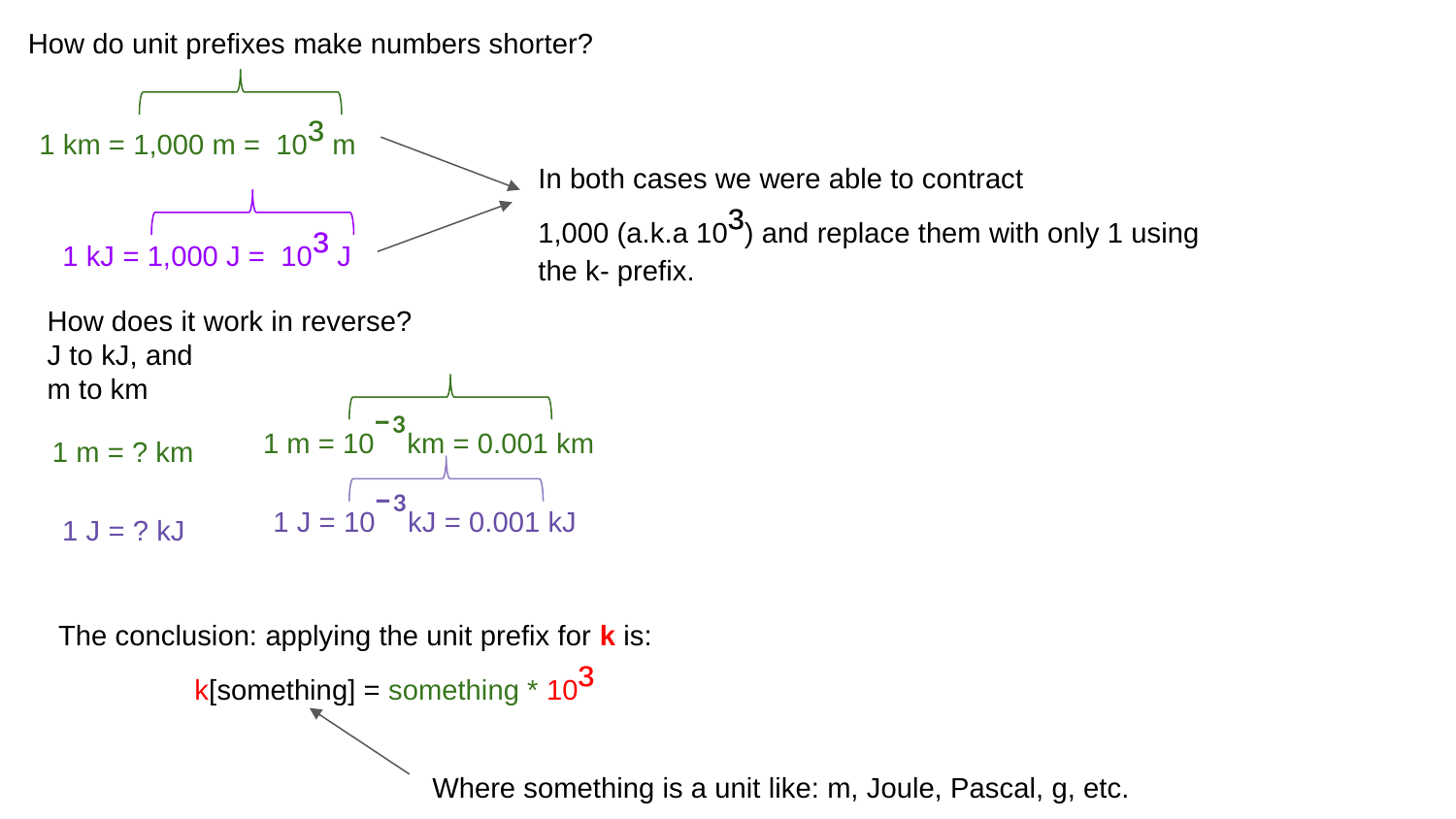

How do unit prefixes make numbers shorter?
1 km = 1,000 m =  10³ m

In both cases we were able to contract
1,000 (a.k.a 10³) and replace them with only 1 using the k- prefix.
1 kJ = 1,000 J =  10³ J
How does it work in reverse?
J to kJ, and
m to km

1 m = 10ˉ³km = 0.001 km
1 m = ? km
1 J = 10ˉ³kJ = 0.001 kJ
1 J = ? kJ
The conclusion: applying the unit prefix for k is:
                 k[something] = something * 10³
Where something is a unit like: m, Joule, Pascal, g, etc.